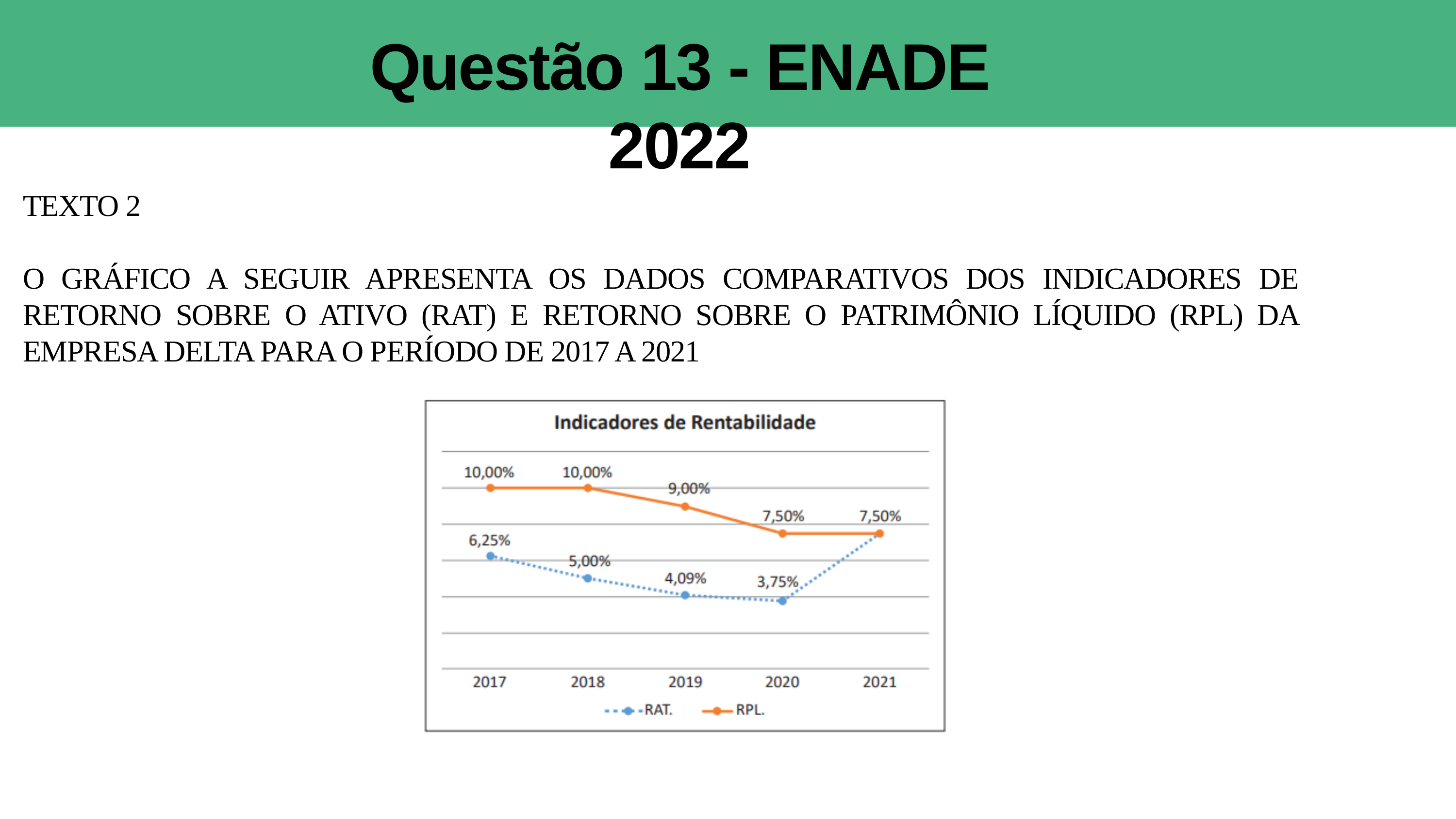

Questão 13 - ENADE 2022

TEXTO 2

O GRÁFICO A SEGUIR APRESENTA OS DADOS COMPARATIVOS DOS INDICADORES DE RETORNO SOBRE O ATIVO (RAT) E RETORNO SOBRE O PATRIMÔNIO LÍQUIDO (RPL) DA EMPRESA DELTA PARA O PERÍODO DE 2017 A 2021